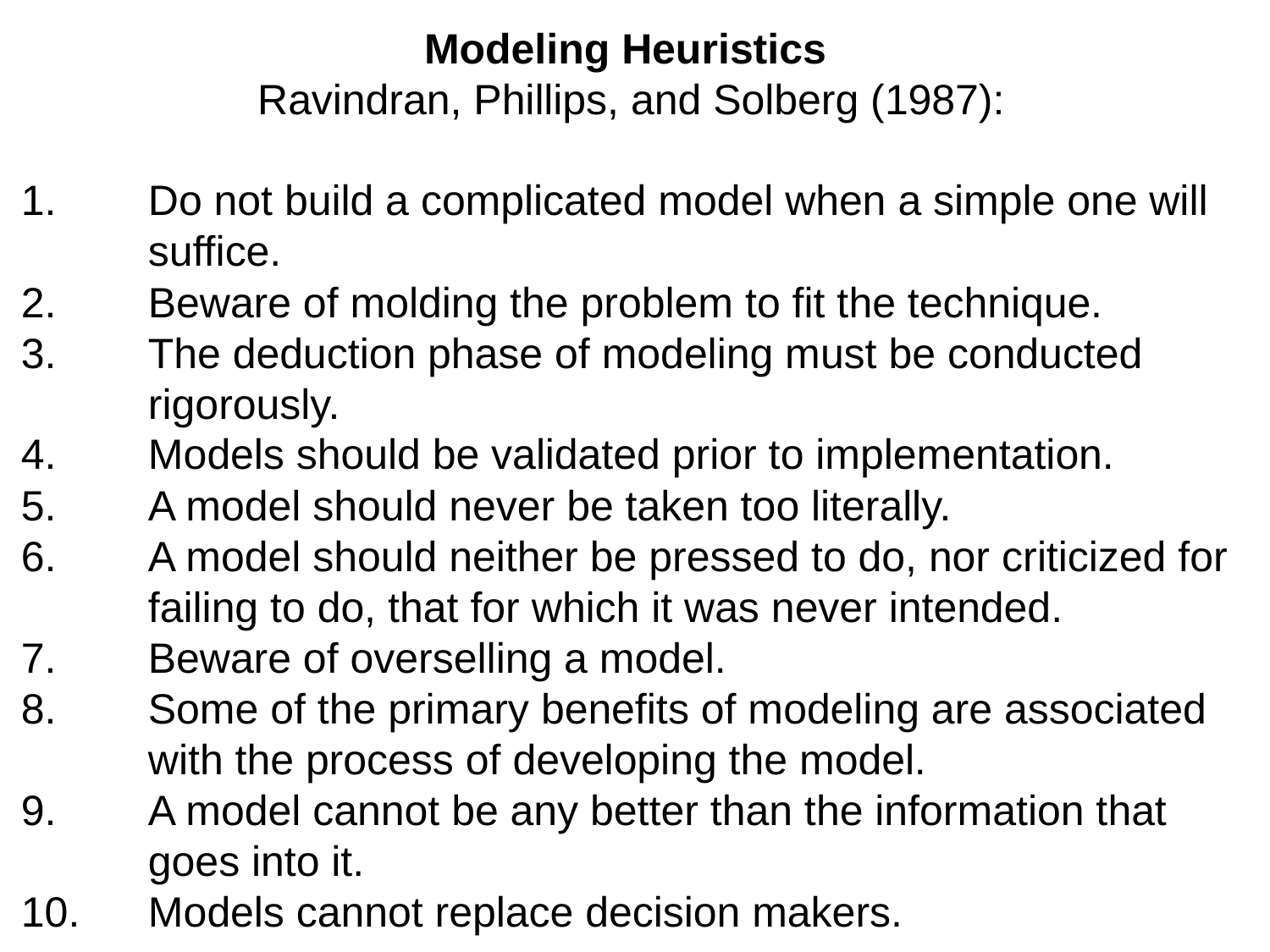

Modeling Heuristics
Ravindran, Phillips, and Solberg (1987):

Do not build a complicated model when a simple one will suffice.
Beware of molding the problem to fit the technique.
The deduction phase of modeling must be conducted rigorously.
Models should be validated prior to implementation.
A model should never be taken too literally.
A model should neither be pressed to do, nor criticized for failing to do, that for which it was never intended.
Beware of overselling a model.
Some of the primary benefits of modeling are associated with the process of developing the model.
A model cannot be any better than the information that goes into it.
Models cannot replace decision makers.